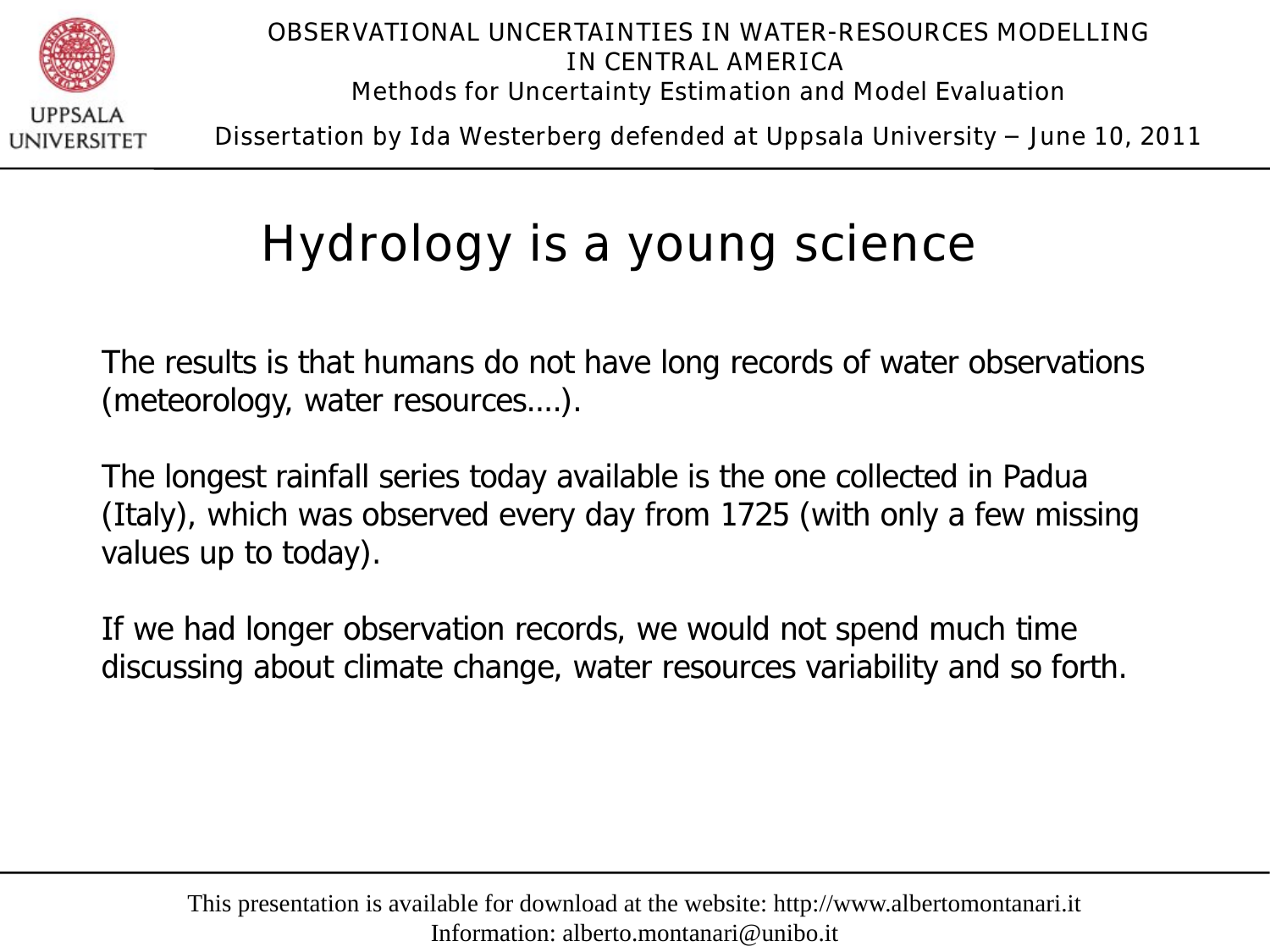

Hydrology is a young science
The results is that humans do not have long records of water observations (meteorology, water resources….).

The longest rainfall series today available is the one collected in Padua (Italy), which was observed every day from 1725 (with only a few missing values up to today).

If we had longer observation records, we would not spend much time discussing about climate change, water resources variability and so forth.